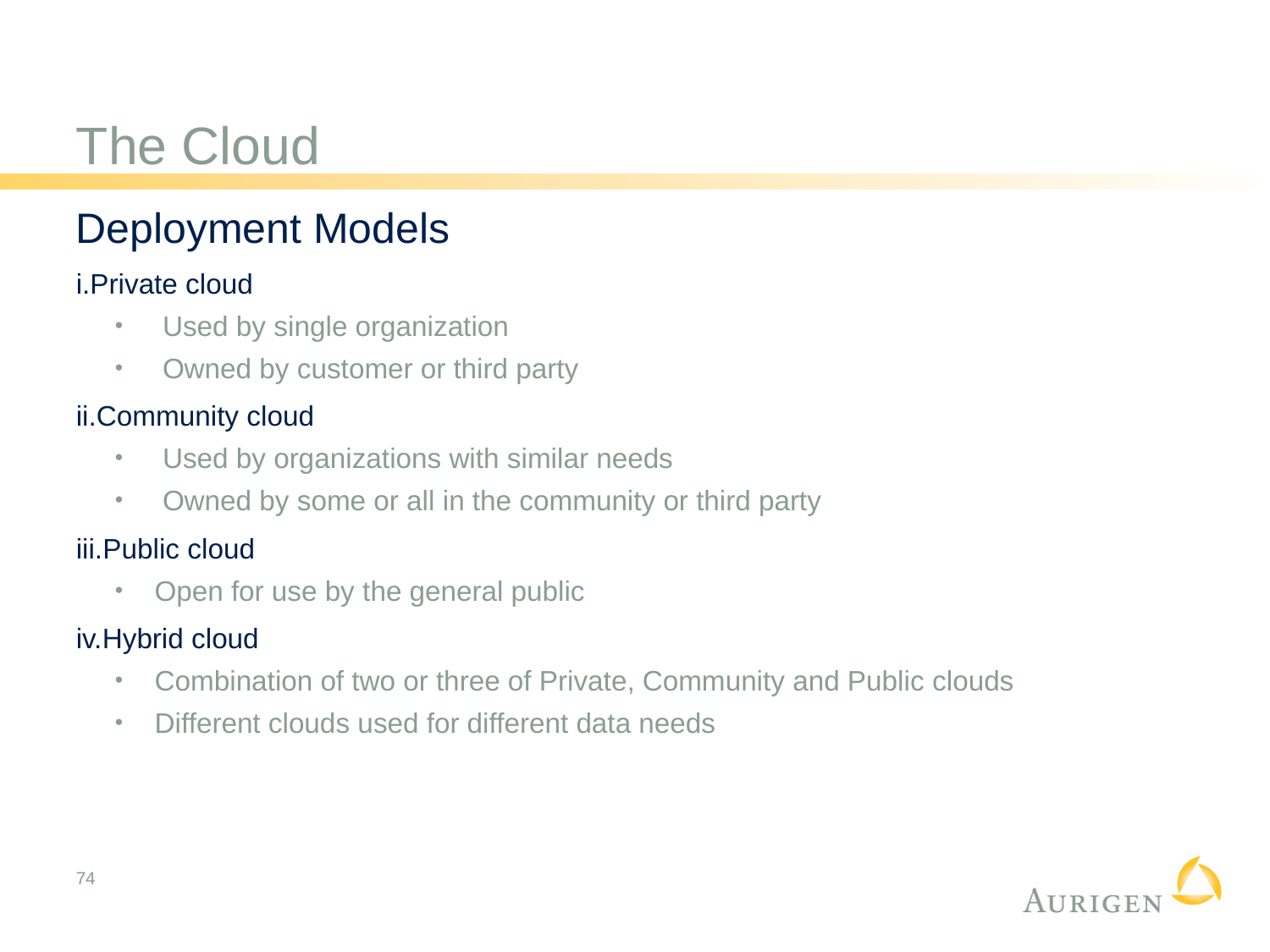

# The Cloud
Deployment Models
Private cloud
Used by single organization
Owned by customer or third party
Community cloud
Used by organizations with similar needs
Owned by some or all in the community or third party
Public cloud
Open for use by the general public
Hybrid cloud
Combination of two or three of Private, Community and Public clouds
Different clouds used for different data needs